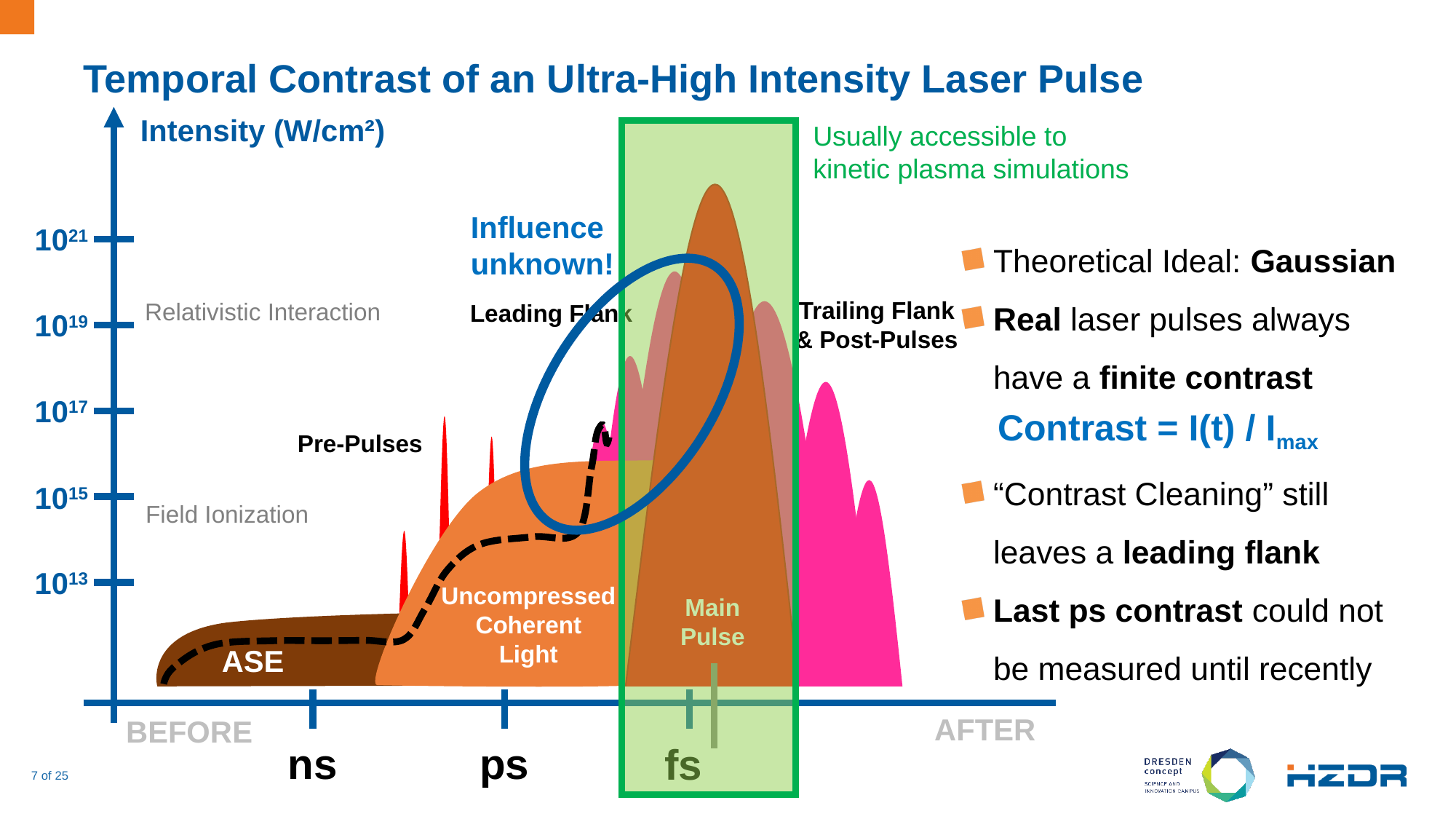

Smaller and smaller time scales but more orders of magnitude in intensity …
Which changes the physics of the interaction
Zeige KONTRAST mit Achse!
Kontrastverbesserung: Plasmaspiegel
# Temporal Contrast of an Ultra-High Intensity Laser Pulse
Intensity (W/cm²)
Weil Kontrast auf letzter PS lang nicht messbar
UND weil Rechenzeit für Sims
Usually accessible to kinetic plasma simulations

Main
Pulse
Influence unknown!
1021
Theoretical Ideal: Gaussian
Real laser pulses always have a finite contrast

“Contrast Cleaning” still leaves a leading flank
Last ps contrast could not be measured until recently

Trailing Flank
& Post-Pulses
Energy Absorption
Field Ionization
Collisional Ionization
Atomic Excitation
Pre-Plasma Expansion
Density Steepening
Expansion
& Transparency

Relativistic Interaction
Leading Flank
1019

1017
Contrast = I(t) / Imax

Pre-Pulses

Uncompressed
Coherent
Light
1015

Field Ionization
1013

ASE
AFTER
BEFORE
ps
ns
fs
7 of 25